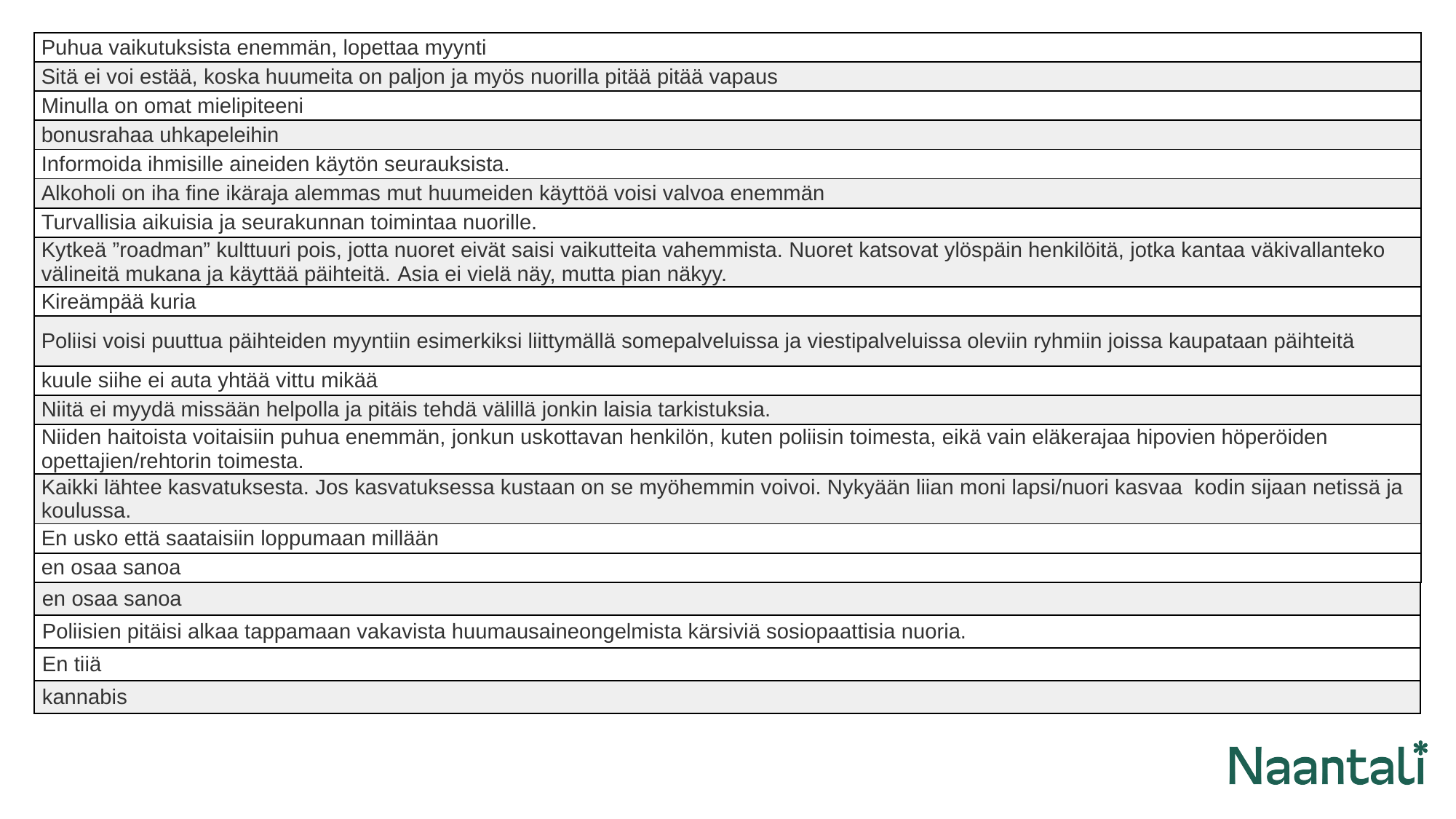

| Puhua vaikutuksista enemmän, lopettaa myynti |
| --- |
| Sitä ei voi estää, koska huumeita on paljon ja myös nuorilla pitää pitää vapaus |
| Minulla on omat mielipiteeni |
| bonusrahaa uhkapeleihin |
| Informoida ihmisille aineiden käytön seurauksista. |
| Alkoholi on iha fine ikäraja alemmas mut huumeiden käyttöä voisi valvoa enemmän |
| Turvallisia aikuisia ja seurakunnan toimintaa nuorille. |
| Kytkeä ”roadman” kulttuuri pois, jotta nuoret eivät saisi vaikutteita vahemmista. Nuoret katsovat ylöspäin henkilöitä, jotka kantaa väkivallanteko välineitä mukana ja käyttää päihteitä. Asia ei vielä näy, mutta pian näkyy. |
| Kireämpää kuria |
| Poliisi voisi puuttua päihteiden myyntiin esimerkiksi liittymällä somepalveluissa ja viestipalveluissa oleviin ryhmiin joissa kaupataan päihteitä |
| kuule siihe ei auta yhtää vittu mikää |
| Niitä ei myydä missään helpolla ja pitäis tehdä välillä jonkin laisia tarkistuksia. |
| Niiden haitoista voitaisiin puhua enemmän, jonkun uskottavan henkilön, kuten poliisin toimesta, eikä vain eläkerajaa hipovien höperöiden opettajien/rehtorin toimesta. |
| Kaikki lähtee kasvatuksesta. Jos kasvatuksessa kustaan on se myöhemmin voivoi. Nykyään liian moni lapsi/nuori kasvaa kodin sijaan netissä ja koulussa. |
| En usko että saataisiin loppumaan millään |
| en osaa sanoa |
| en osaa sanoa |
| --- |
| Poliisien pitäisi alkaa tappamaan vakavista huumausaineongelmista kärsiviä sosiopaattisia nuoria. |
| En tiiä |
| kannabis |